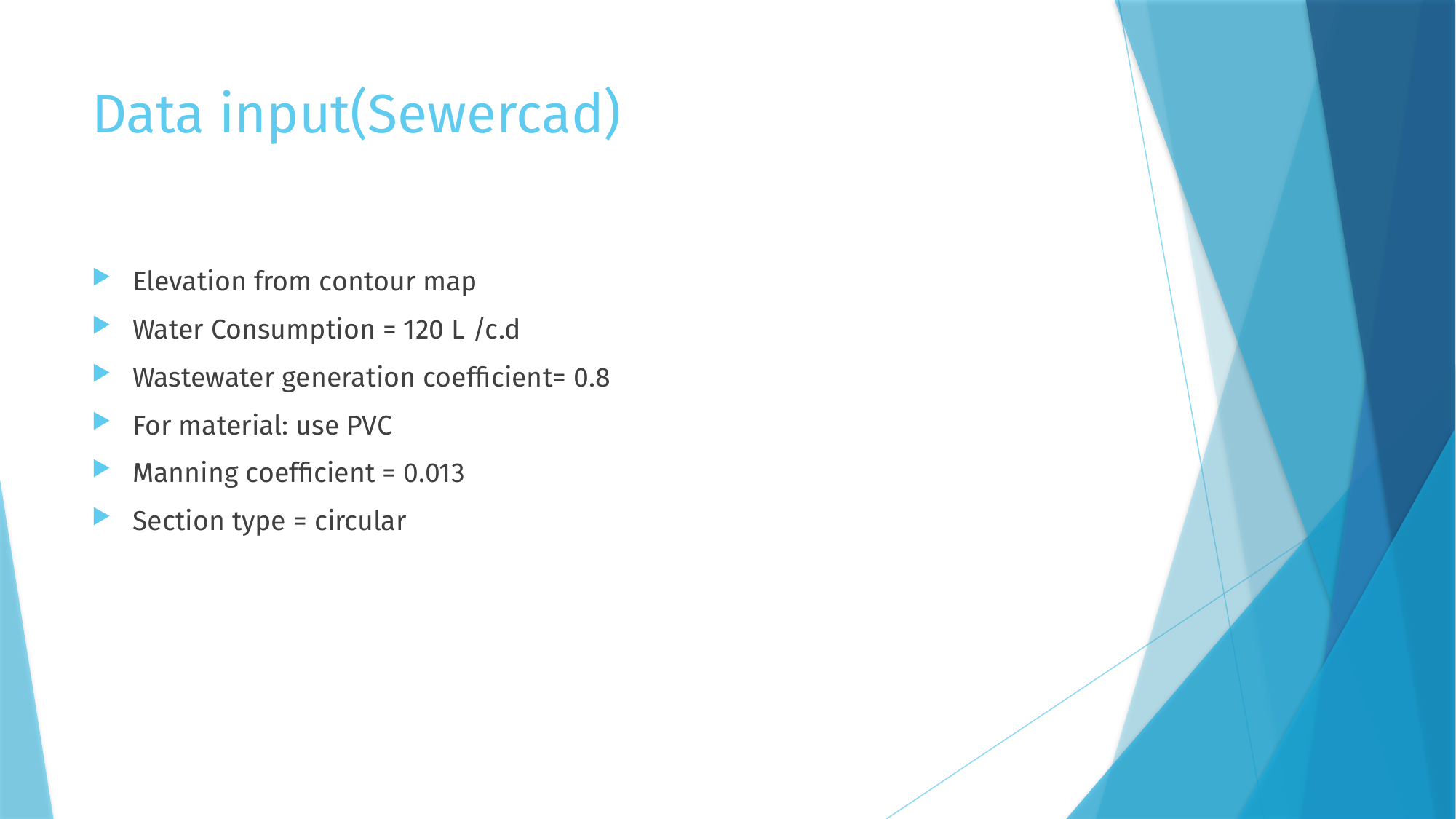

# Data input(Sewercad)
Elevation from contour map
Water Consumption = 120 L /c.d
Wastewater generation coefficient= 0.8
For material: use PVC
Manning coefficient = 0.013
Section type = circular